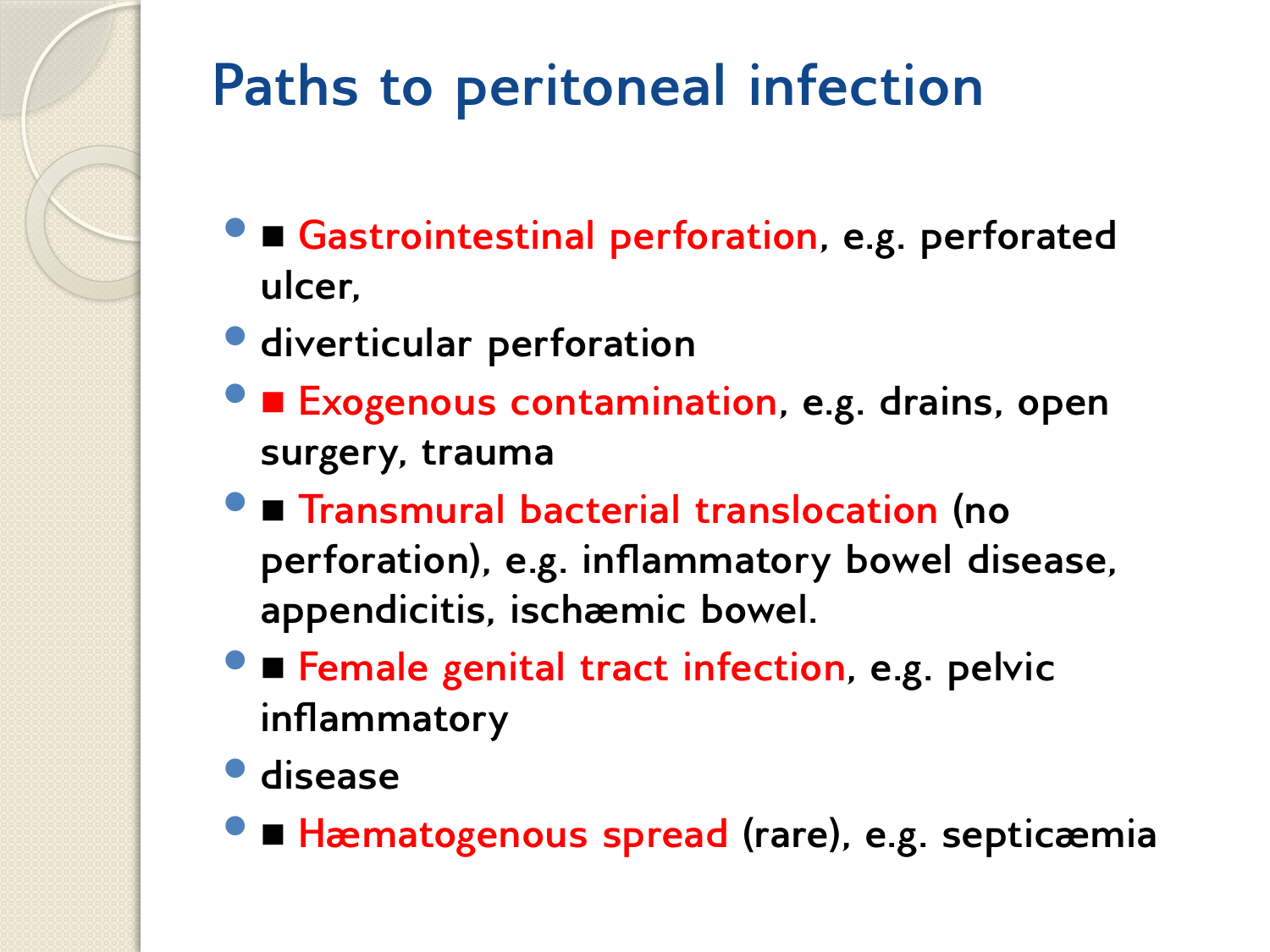

# Paths to peritoneal infection
■ Gastrointestinal perforation, e.g. perforated ulcer,
diverticular perforation
■ Exogenous contamination, e.g. drains, open surgery, trauma
■ Transmural bacterial translocation (no perforation), e.g. inflammatory bowel disease, appendicitis, ischaemic bowel.
■ Female genital tract infection, e.g. pelvic inflammatory
disease
■ Haematogenous spread (rare), e.g. septicaemia